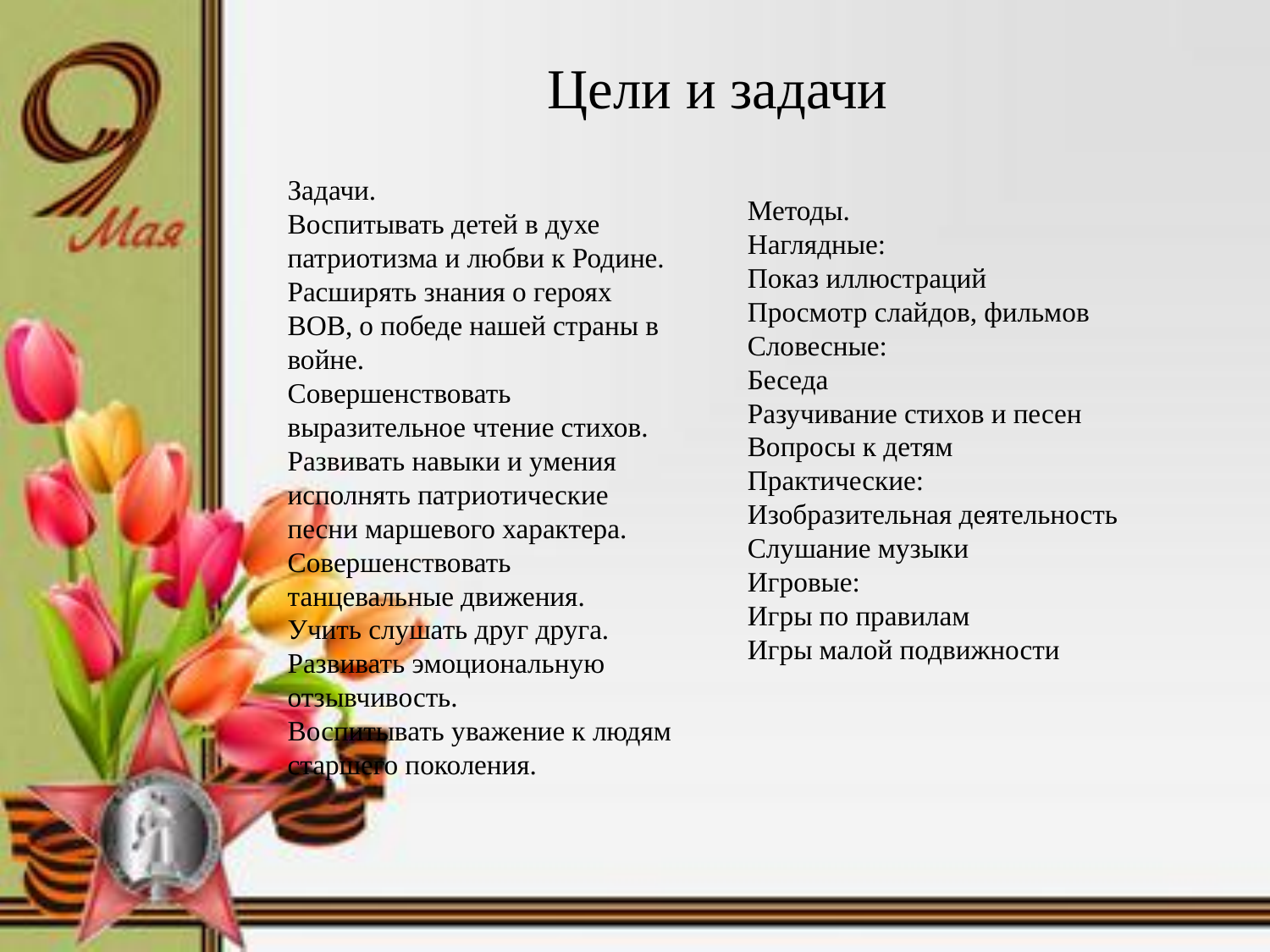

Цели и задачи
Задачи.
Воспитывать детей в духе патриотизма и любви к Родине.
Расширять знания о героях ВОВ, о победе нашей страны в войне.
Совершенствовать выразительное чтение стихов.
Развивать навыки и умения исполнять патриотические песни маршевого характера.
Совершенствовать танцевальные движения.
Учить слушать друг друга.
Развивать эмоциональную отзывчивость.
Воспитывать уважение к людям старшего поколения.
Методы.
Наглядные:
Показ иллюстраций
Просмотр слайдов, фильмов
Словесные:
Беседа
Разучивание стихов и песен
Вопросы к детям
Практические:
Изобразительная деятельность
Слушание музыки
Игровые:
Игры по правилам
Игры малой подвижности